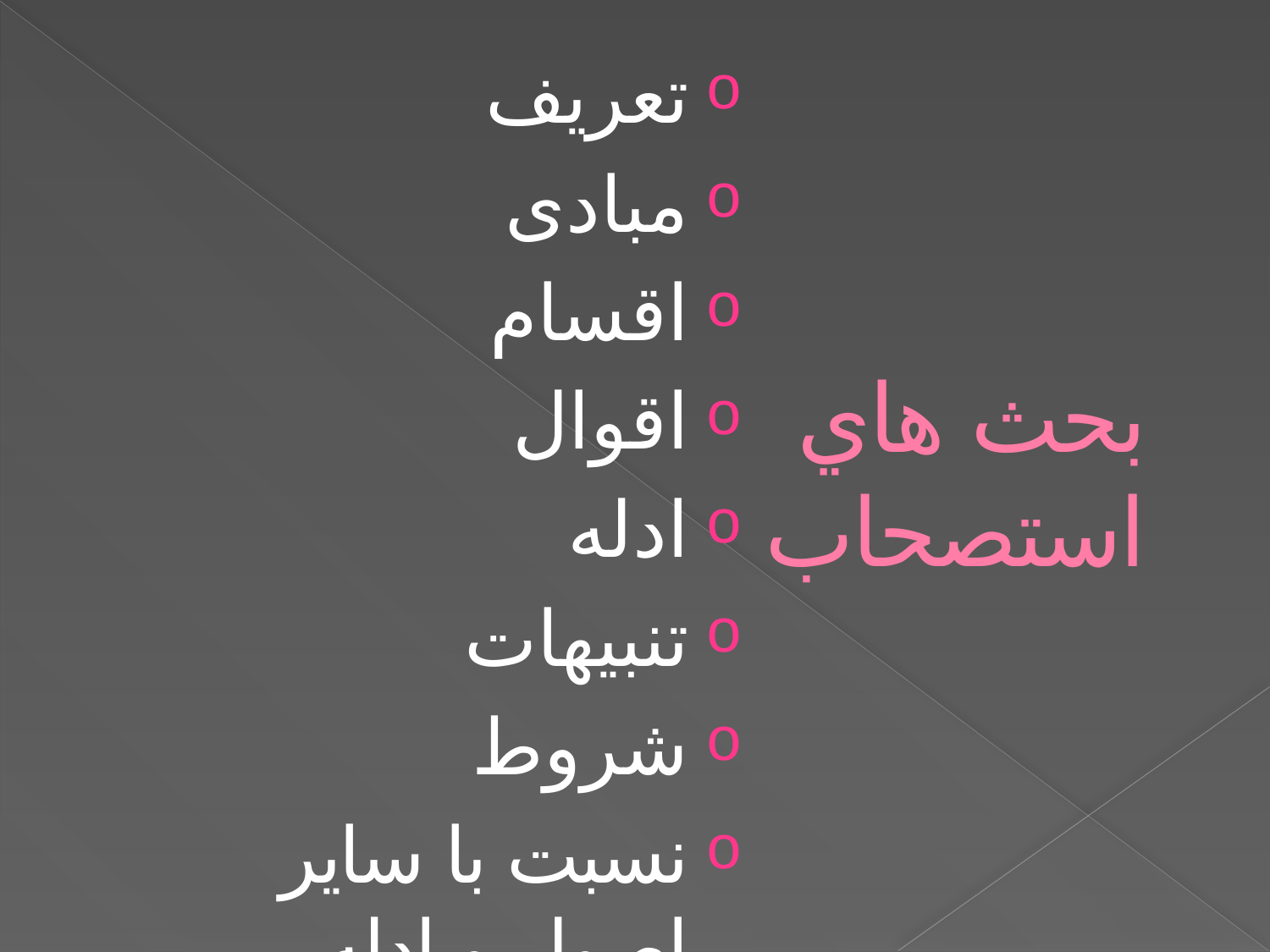

تعريف
مبادی
اقسام
اقوال
ادله
تنبیهات
شروط
نسبت با سایر اصول و ادله
# بحث هاي استصحاب